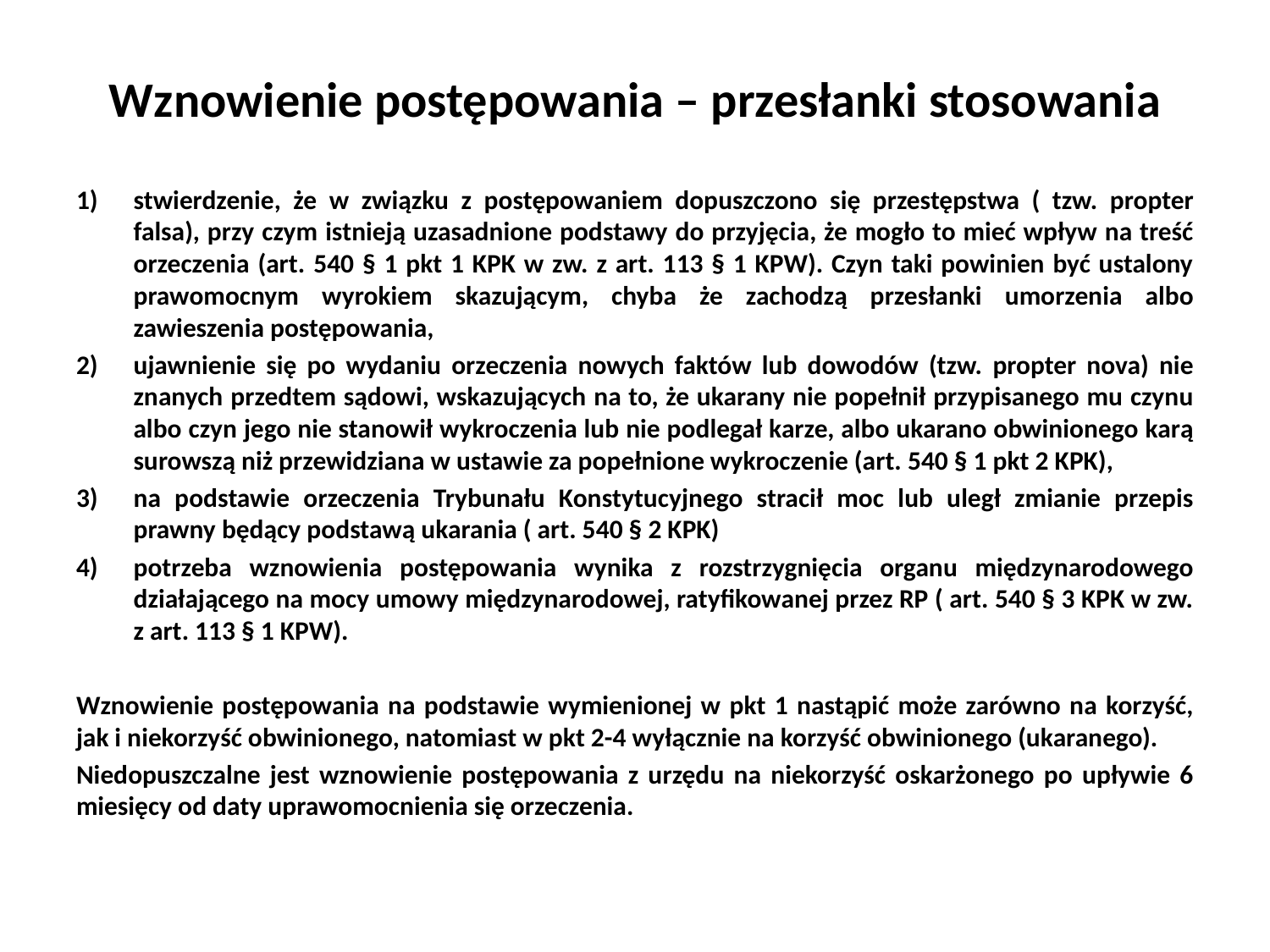

# Wznowienie postępowania – przesłanki stosowania
stwierdzenie, że w związku z postępowaniem dopuszczono się przestępstwa ( tzw. propter falsa), przy czym istnieją uzasadnione podstawy do przyjęcia, że mogło to mieć wpływ na treść orzeczenia (art. 540 § 1 pkt 1 KPK w zw. z art. 113 § 1 KPW). Czyn taki powinien być ustalony prawomocnym wyrokiem skazującym, chyba że zachodzą przesłanki umorzenia albo zawieszenia postępowania,
ujawnienie się po wydaniu orzeczenia nowych faktów lub dowodów (tzw. propter nova) nie znanych przedtem sądowi, wskazujących na to, że ukarany nie popełnił przypisanego mu czynu albo czyn jego nie stanowił wykroczenia lub nie podlegał karze, albo ukarano obwinionego karą surowszą niż przewidziana w ustawie za popełnione wykroczenie (art. 540 § 1 pkt 2 KPK),
na podstawie orzeczenia Trybunału Konstytucyjnego stracił moc lub uległ zmianie przepis prawny będący podstawą ukarania ( art. 540 § 2 KPK)
potrzeba wznowienia postępowania wynika z rozstrzygnięcia organu międzynarodowego działającego na mocy umowy międzynarodowej, ratyfikowanej przez RP ( art. 540 § 3 KPK w zw. z art. 113 § 1 KPW).

Wznowienie postępowania na podstawie wymienionej w pkt 1 nastąpić może zarówno na korzyść, jak i niekorzyść obwinionego, natomiast w pkt 2-4 wyłącznie na korzyść obwinionego (ukaranego).
Niedopuszczalne jest wznowienie postępowania z urzędu na niekorzyść oskarżonego po upływie 6 miesięcy od daty uprawomocnienia się orzeczenia.